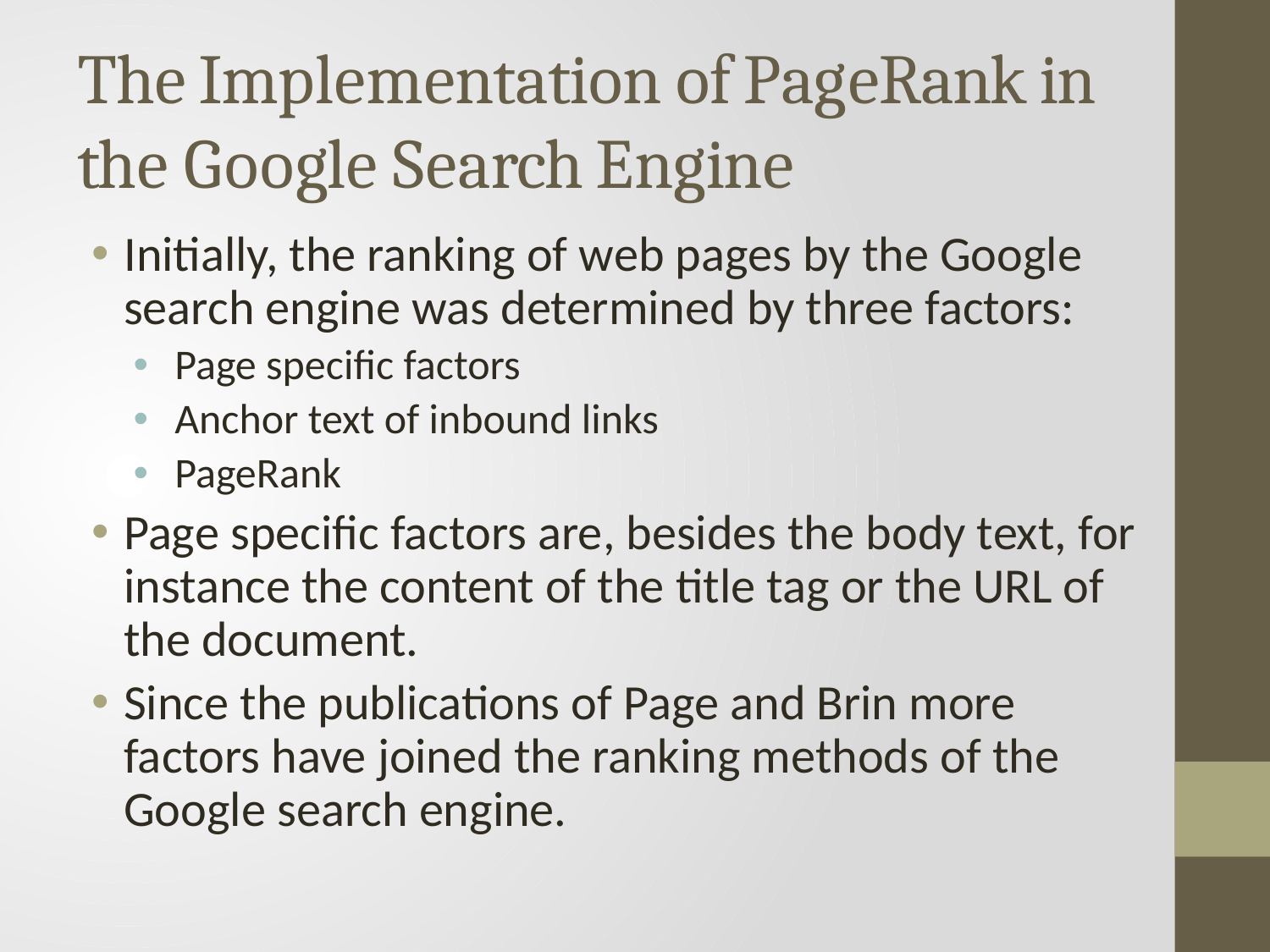

# The Implementation of PageRank in the Google Search Engine
Initially, the ranking of web pages by the Google search engine was determined by three factors:
 Page specific factors
 Anchor text of inbound links
 PageRank
Page specific factors are, besides the body text, for instance the content of the title tag or the URL of the document.
Since the publications of Page and Brin more factors have joined the ranking methods of the Google search engine.